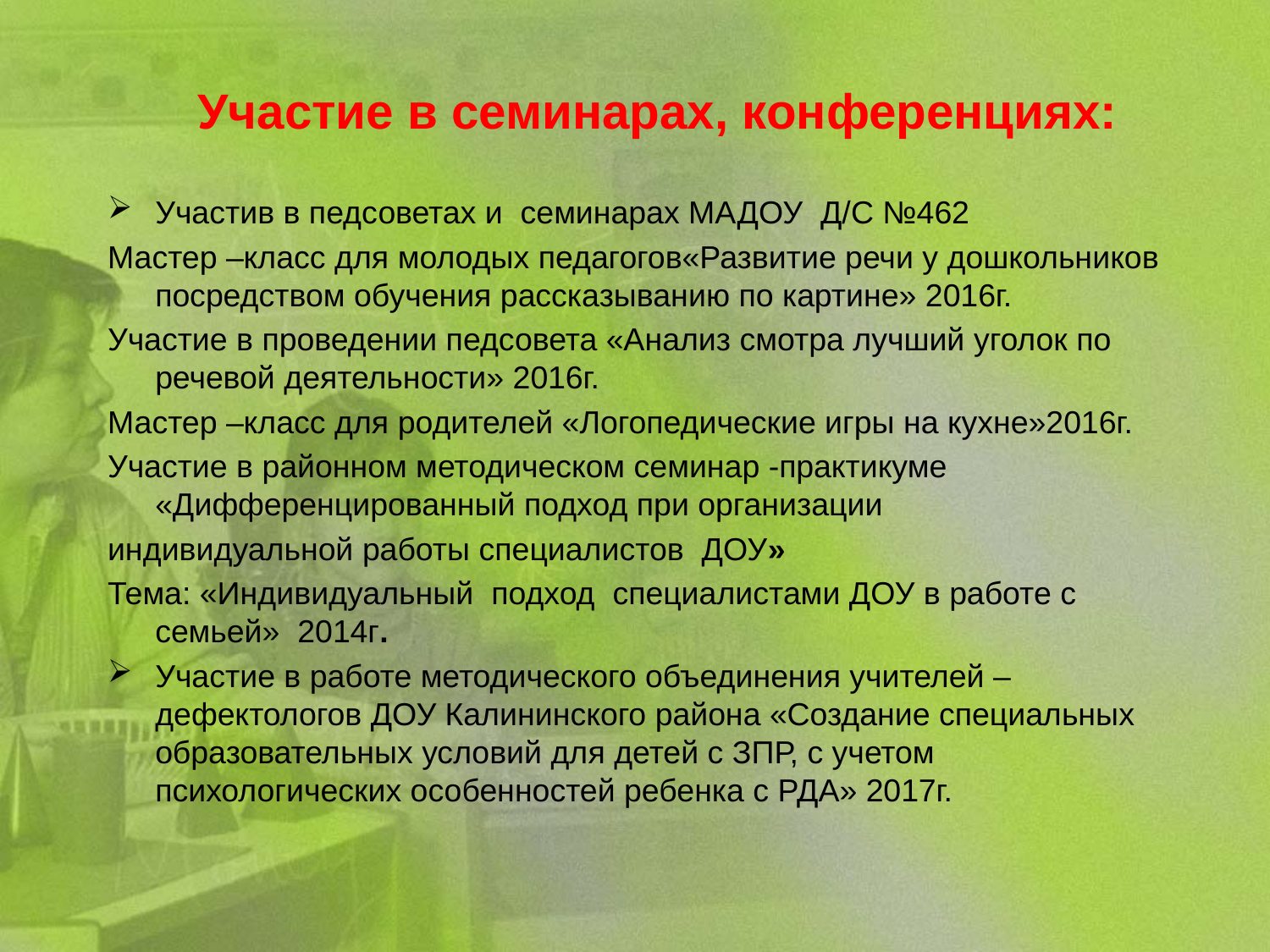

# Участие в семинарах, конференциях:
Участив в педсоветах и  семинарах МАДОУ  Д/С №462
Мастер –класс для молодых педагогов«Развитие речи у дошкольников посредством обучения рассказыванию по картине» 2016г.
Участие в проведении педсовета «Анализ смотра лучший уголок по речевой деятельности» 2016г.
Мастер –класс для родителей «Логопедические игры на кухне»2016г.
Участие в районном методическом семинар -практикуме «Дифференцированный подход при организации
индивидуальной работы специалистов  ДОУ»
Тема: «Индивидуальный  подход  специалистами ДОУ в работе с семьей»  2014г.
Участие в работе методического объединения учителей – дефектологов ДОУ Калининского района «Создание специальных образовательных условий для детей с ЗПР, с учетом психологических особенностей ребенка с РДА» 2017г.